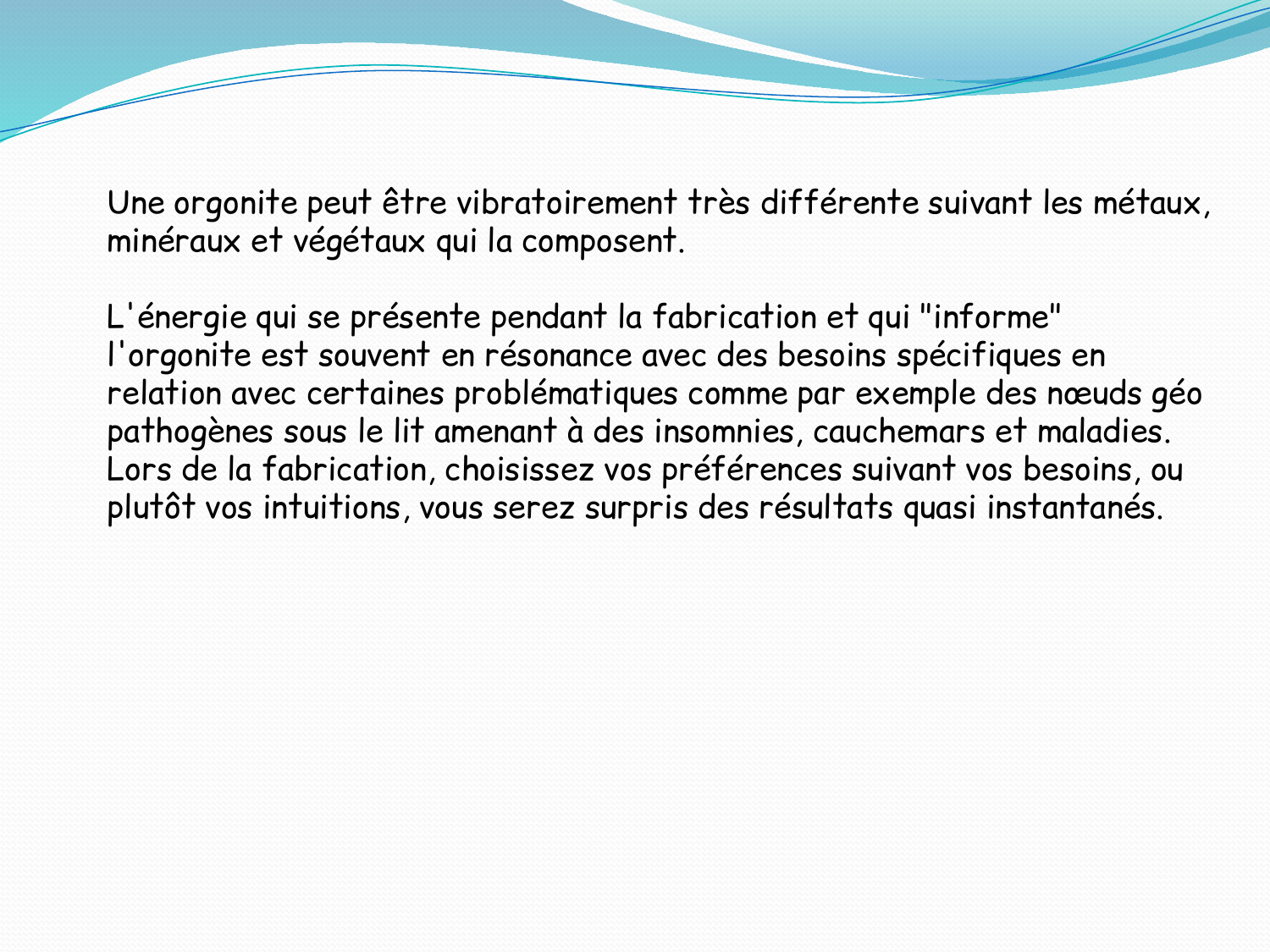

Une orgonite peut être vibratoirement très différente suivant les métaux, minéraux et végétaux qui la composent.

L'énergie qui se présente pendant la fabrication et qui "informe" l'orgonite est souvent en résonance avec des besoins spécifiques en relation avec certaines problématiques comme par exemple des nœuds géo pathogènes sous le lit amenant à des insomnies, cauchemars et maladies.
Lors de la fabrication, choisissez vos préférences suivant vos besoins, ou plutôt vos intuitions, vous serez surpris des résultats quasi instantanés.